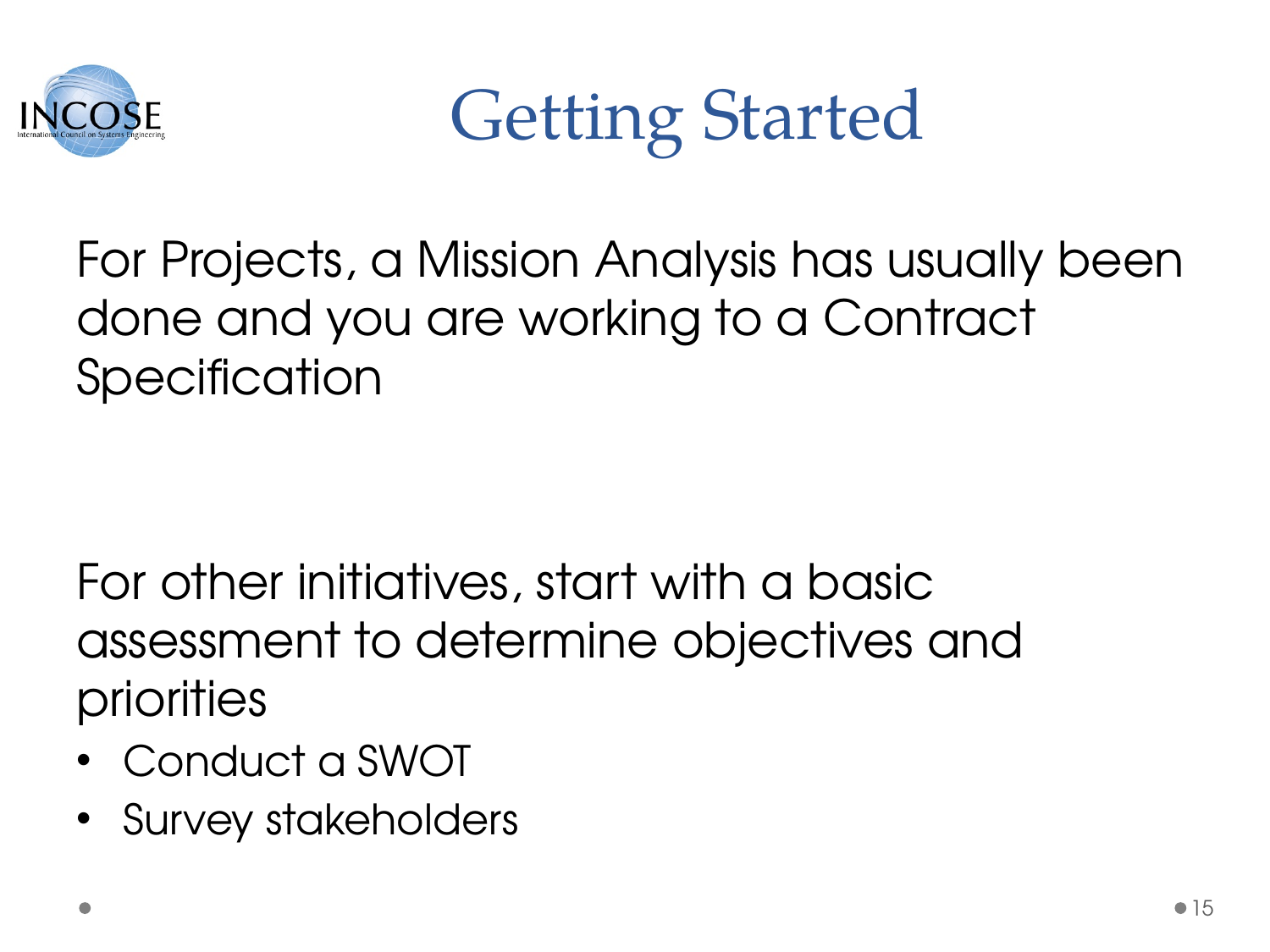

# Getting Started
For Projects, a Mission Analysis has usually been done and you are working to a Contract Specification

For other initiatives, start with a basic assessment to determine objectives and priorities
Conduct a SWOT
Survey stakeholders

15